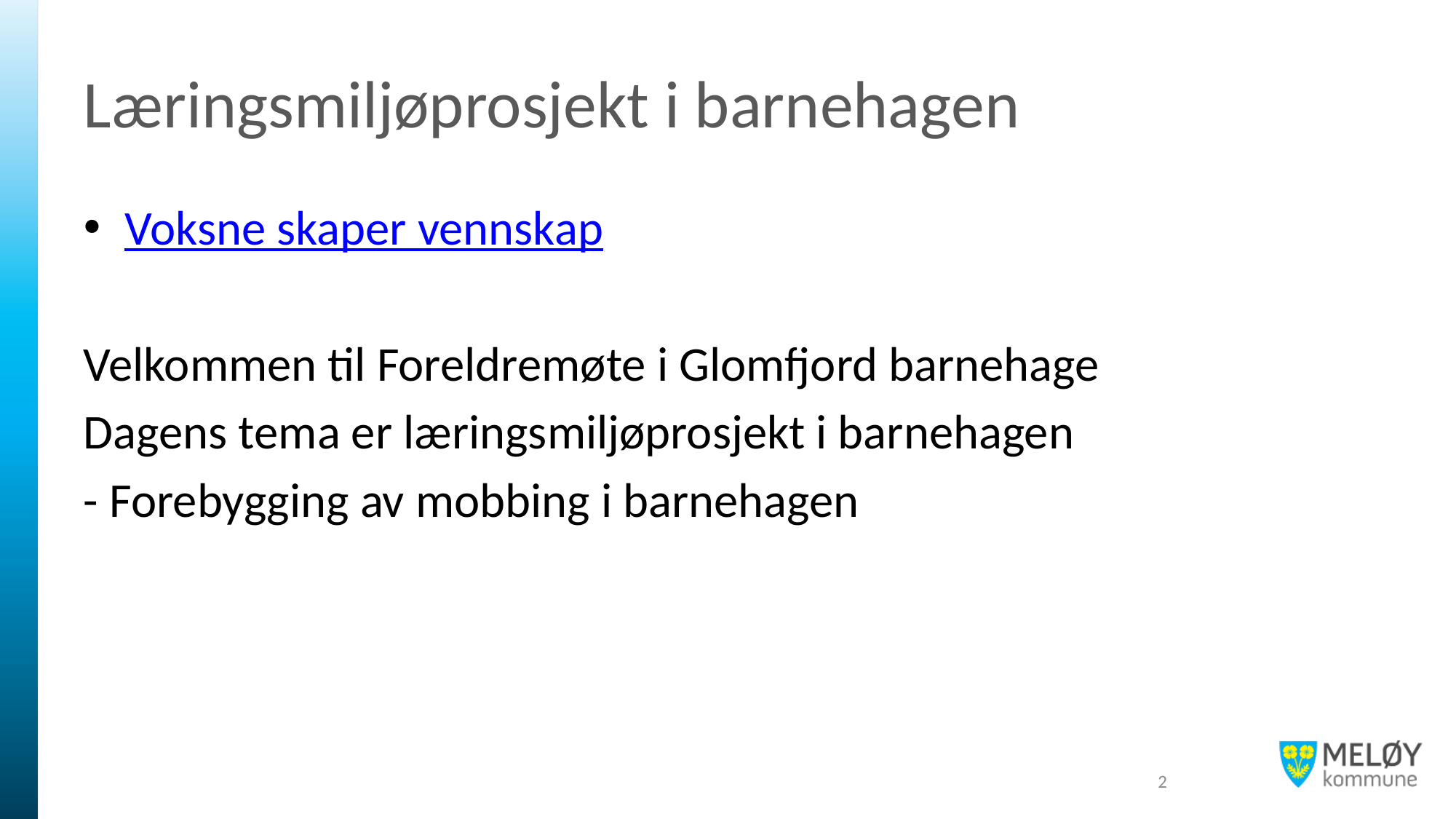

# Læringsmiljøprosjekt i barnehagen
Voksne skaper vennskap

Velkommen til Foreldremøte i Glomfjord barnehage
Dagens tema er læringsmiljøprosjekt i barnehagen
- Forebygging av mobbing i barnehagen

2